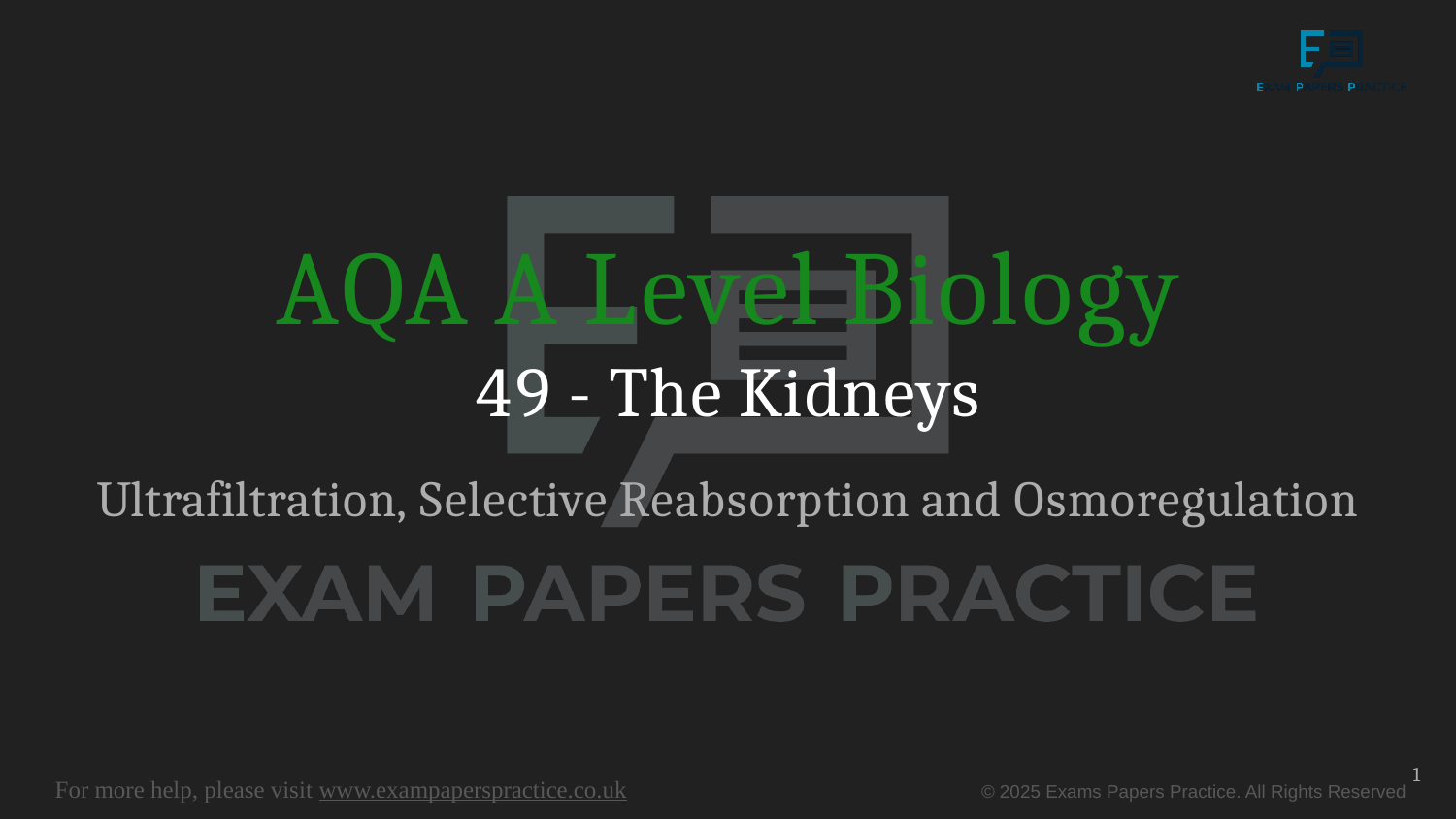

# AQA A Level Biology
49 - The Kidneys
Ultrafiltration, Selective Reabsorption and Osmoregulation
1